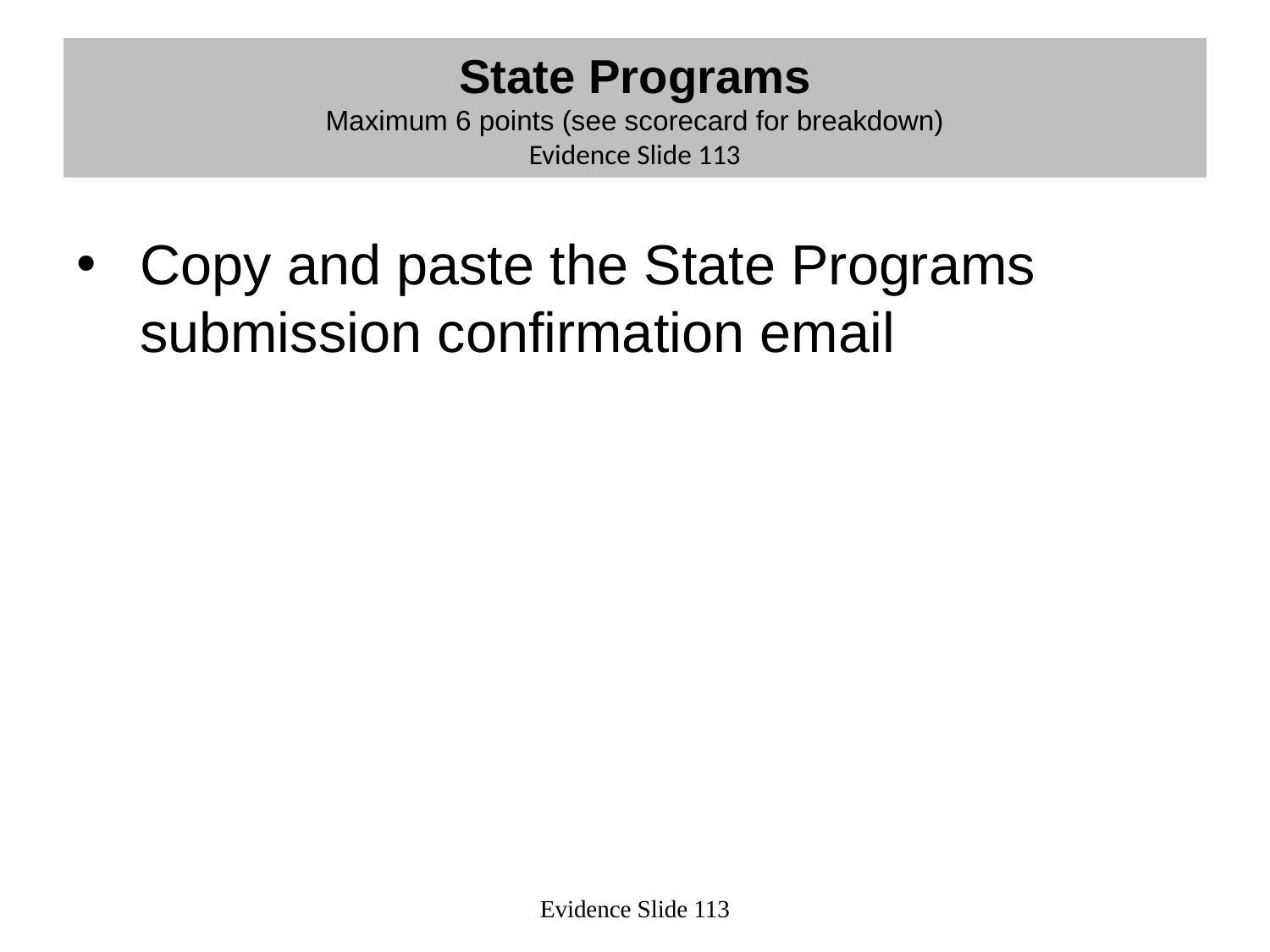

# State Programs Maximum 6 points (see scorecard for breakdown) Evidence Slide 113
Copy and paste the State Programs submission confirmation email
Evidence Slide 113